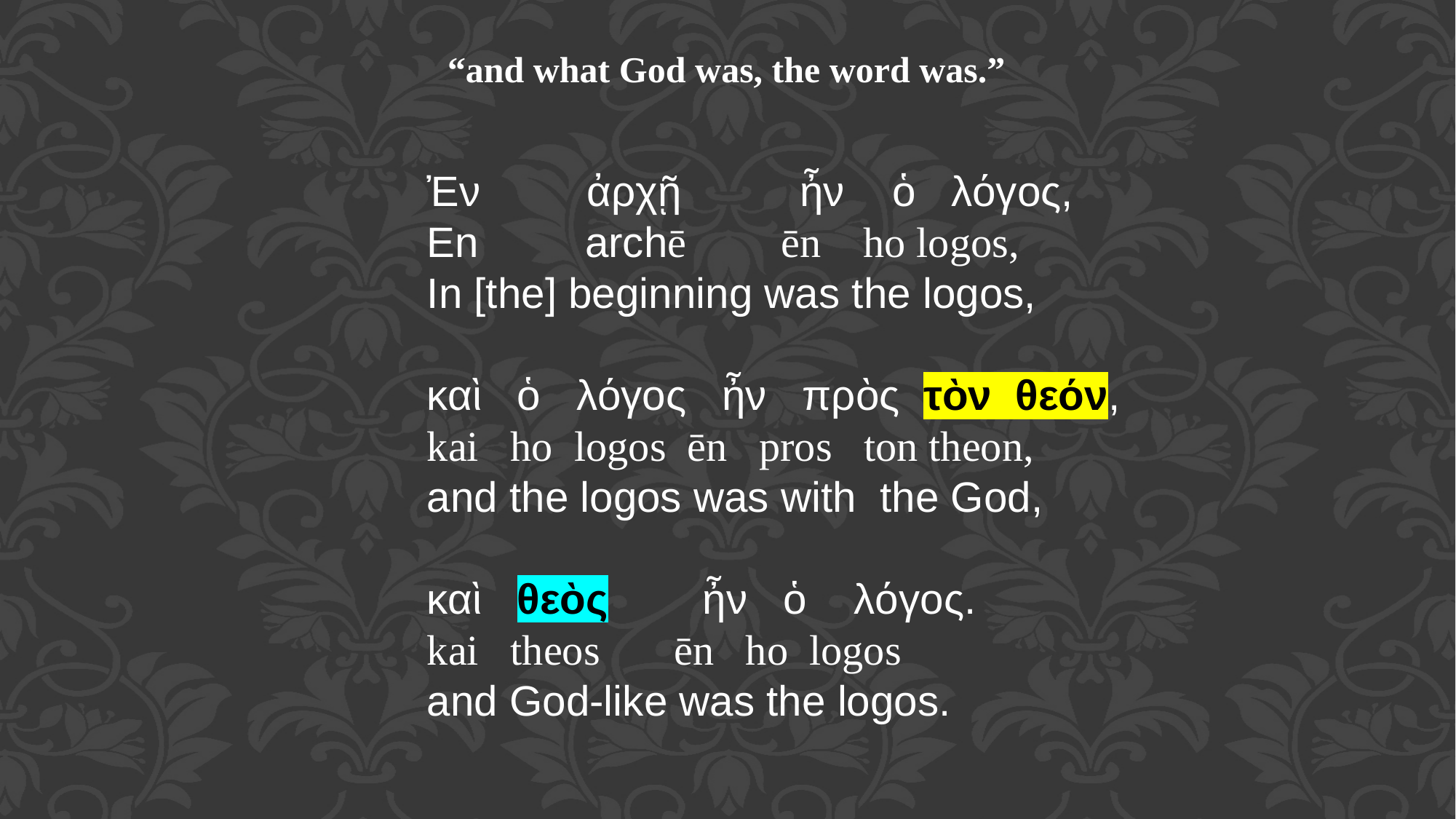

“and what God was, the word was.”
Ἐν         ἀρχῇ          ἦν    ὁ   λόγος,
En         archē        ēn    ho logos,
In [the] beginning was the logos,

καὶ   ὁ   λόγος   ἦν   πρὸς  τὸν  θεόν,
kai   ho  logos  ēn   pros   ton theon,
and the logos was with  the God,

καὶ   θεὸς        ἦν   ὁ    λόγος.
kai   theos       ēn   ho  logos
and God-like was the logos.